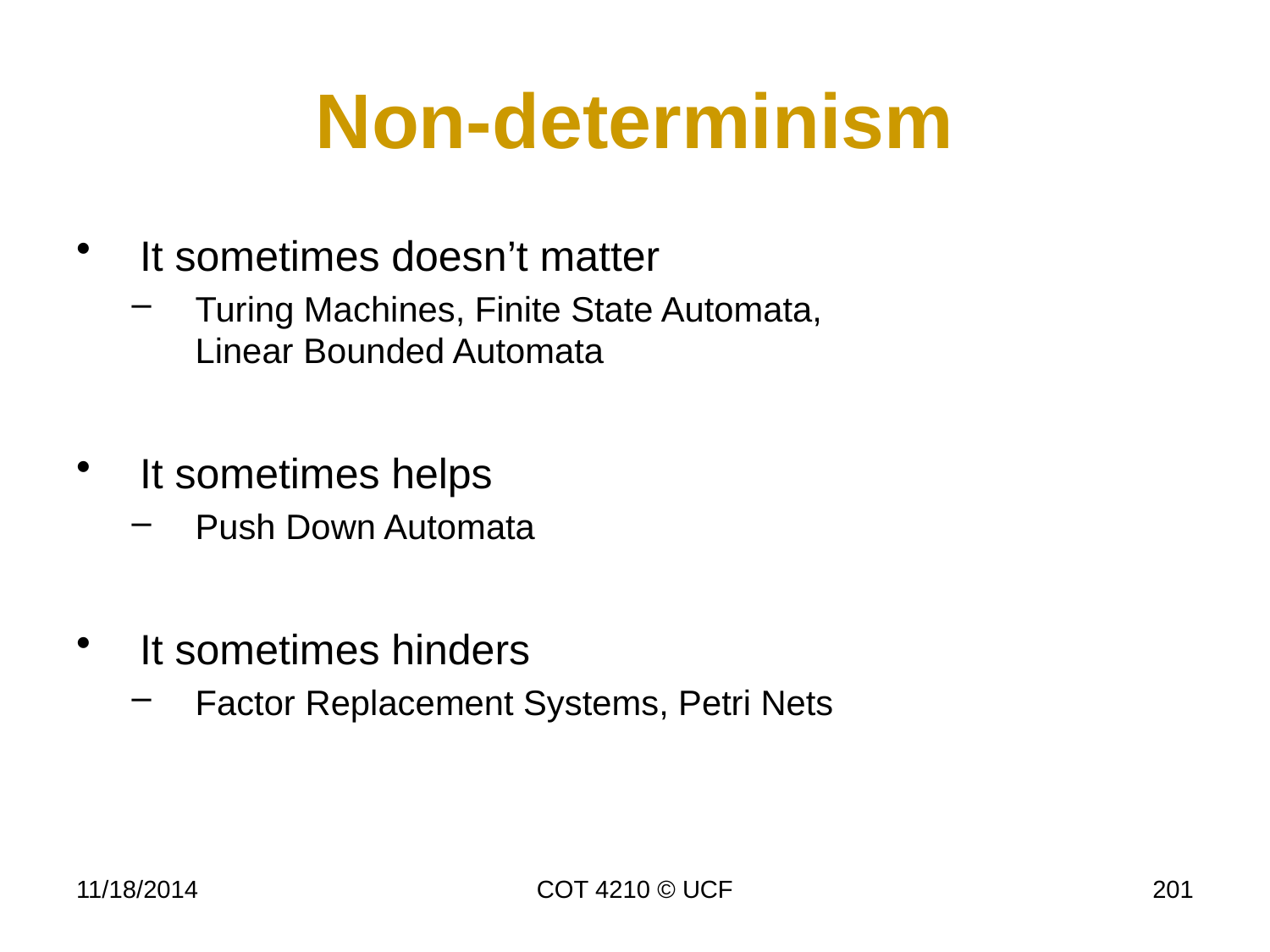

# Non-determinism
It sometimes doesn’t matter
Turing Machines, Finite State Automata,
Linear Bounded Automata

It sometimes helps
Push Down Automata

It sometimes hinders
Factor Replacement Systems, Petri Nets
11/18/2014
COT 4210 © UCF
201